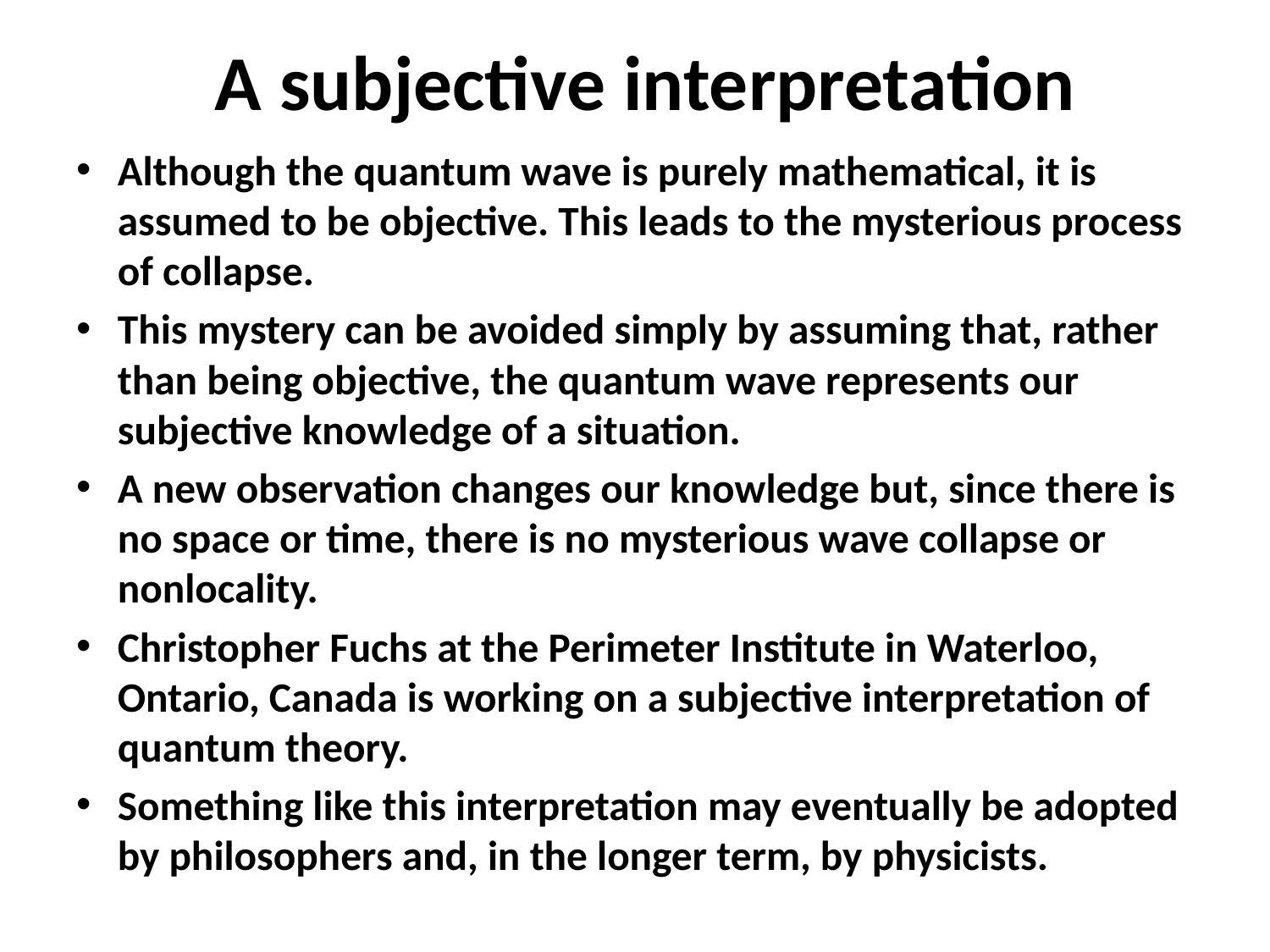

# A subjective interpretation
Although the quantum wave is purely mathematical, it is assumed to be objective. This leads to the mysterious process of collapse.
This mystery can be avoided simply by assuming that, rather than being objective, the quantum wave represents our subjective knowledge of a situation.
A new observation changes our knowledge but, since there is no space or time, there is no mysterious wave collapse or nonlocality.
Christopher Fuchs at the Perimeter Institute in Waterloo, Ontario, Canada is working on a subjective interpretation of quantum theory.
Something like this interpretation may eventually be adopted by philosophers and, in the longer term, by physicists.